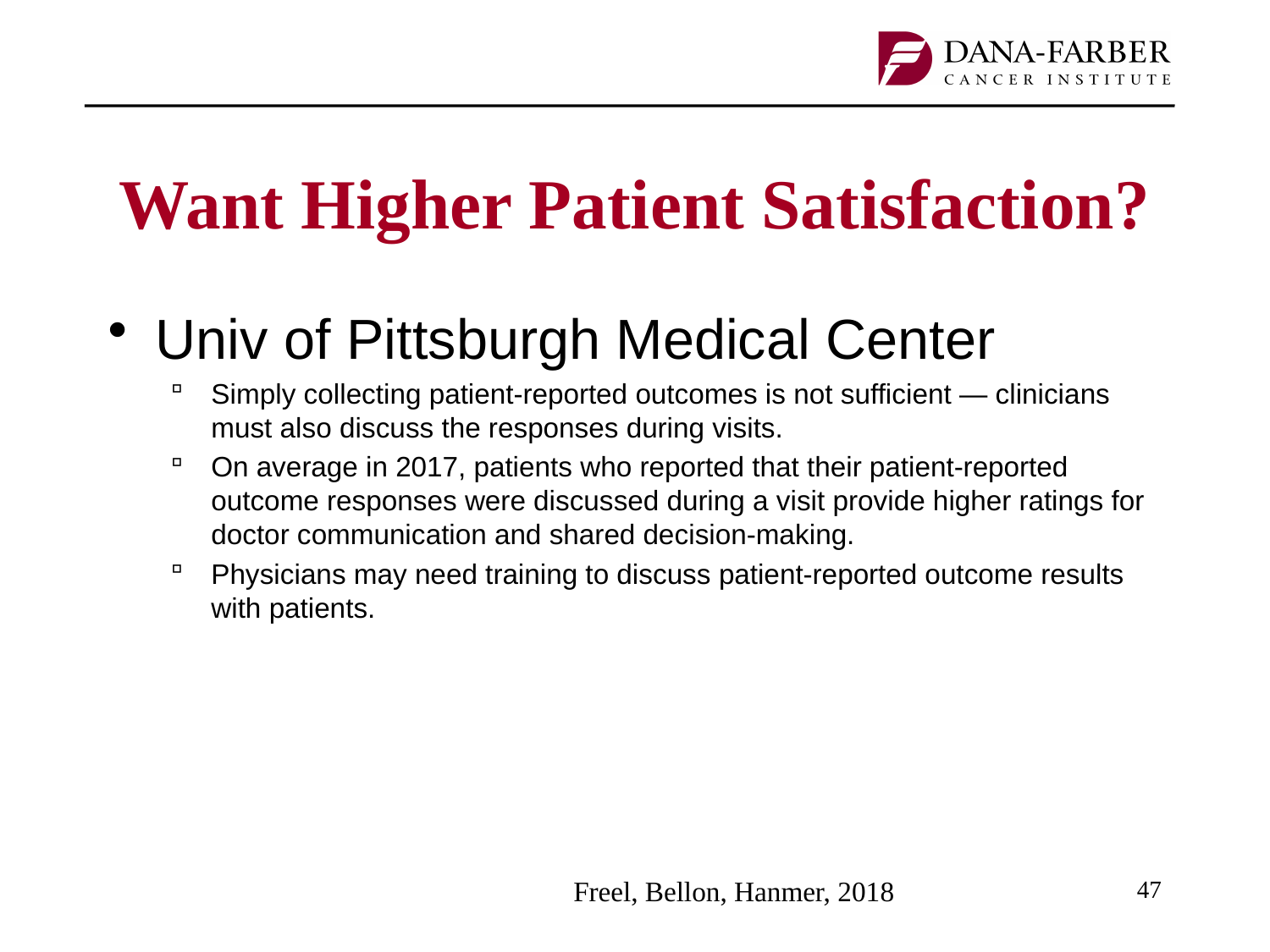

# Want Higher Patient Satisfaction?
Univ of Pittsburgh Medical Center
Simply collecting patient-reported outcomes is not sufficient — clinicians must also discuss the responses during visits.
On average in 2017, patients who reported that their patient-reported outcome responses were discussed during a visit provide higher ratings for doctor communication and shared decision-making.
Physicians may need training to discuss patient-reported outcome results with patients.

Freel, Bellon, Hanmer, 2018
47